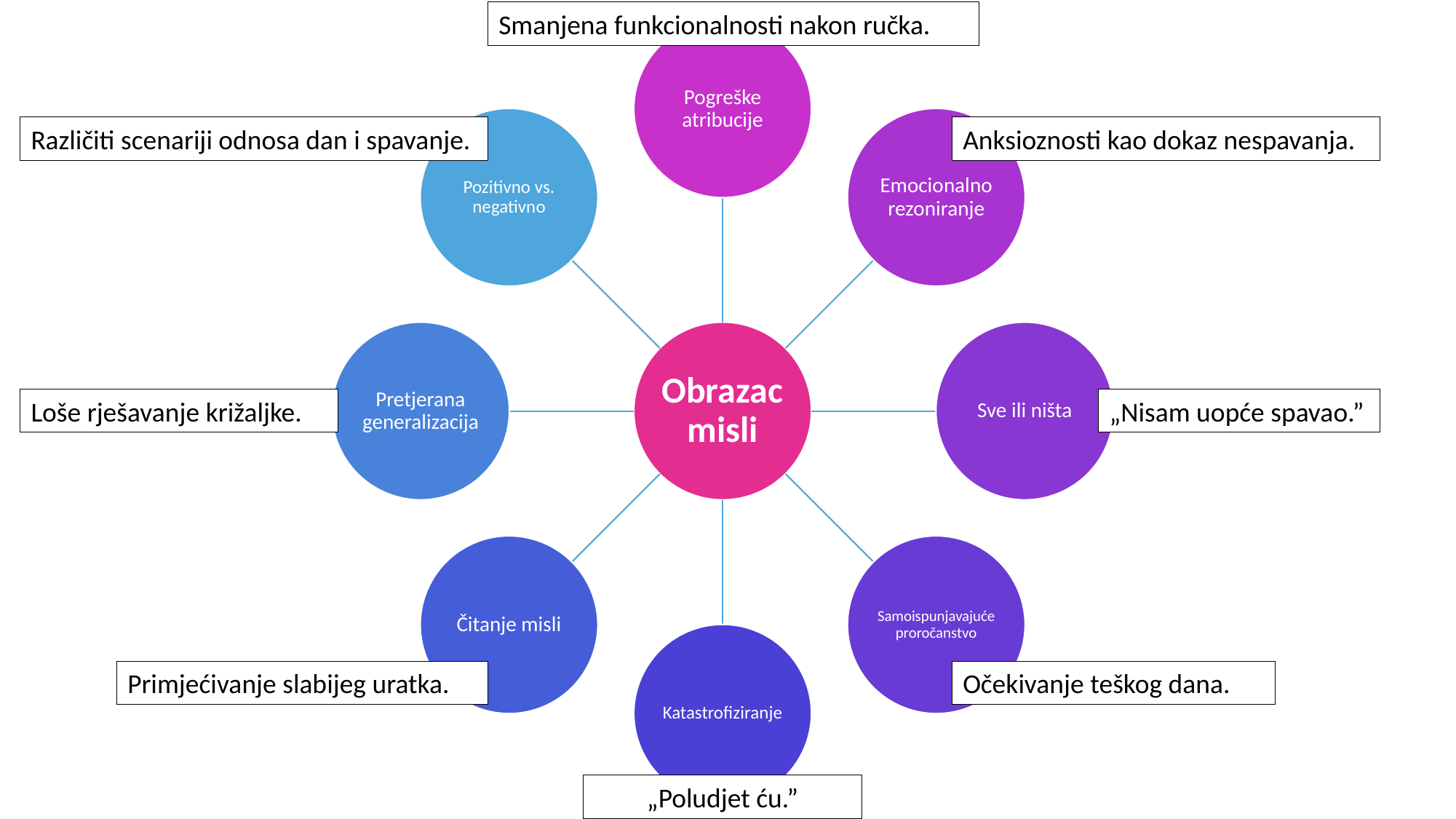

Smanjena funkcionalnosti nakon ručka.
Obrazac misli

Pogreške atribucije

Emocionalno rezoniranje

Sve ili ništa

Samoispunjavajuće proročanstvo

Katastrofiziranje

Čitanje misli

Pretjerana generalizacija

Pozitivno vs. negativno
Različiti scenariji odnosa dan i spavanje.
Anksioznosti kao dokaz nespavanja.
Loše rješavanje križaljke.
„Nisam uopće spavao.”
Primjećivanje slabijeg uratka.
Očekivanje teškog dana.
„Poludjet ću.”